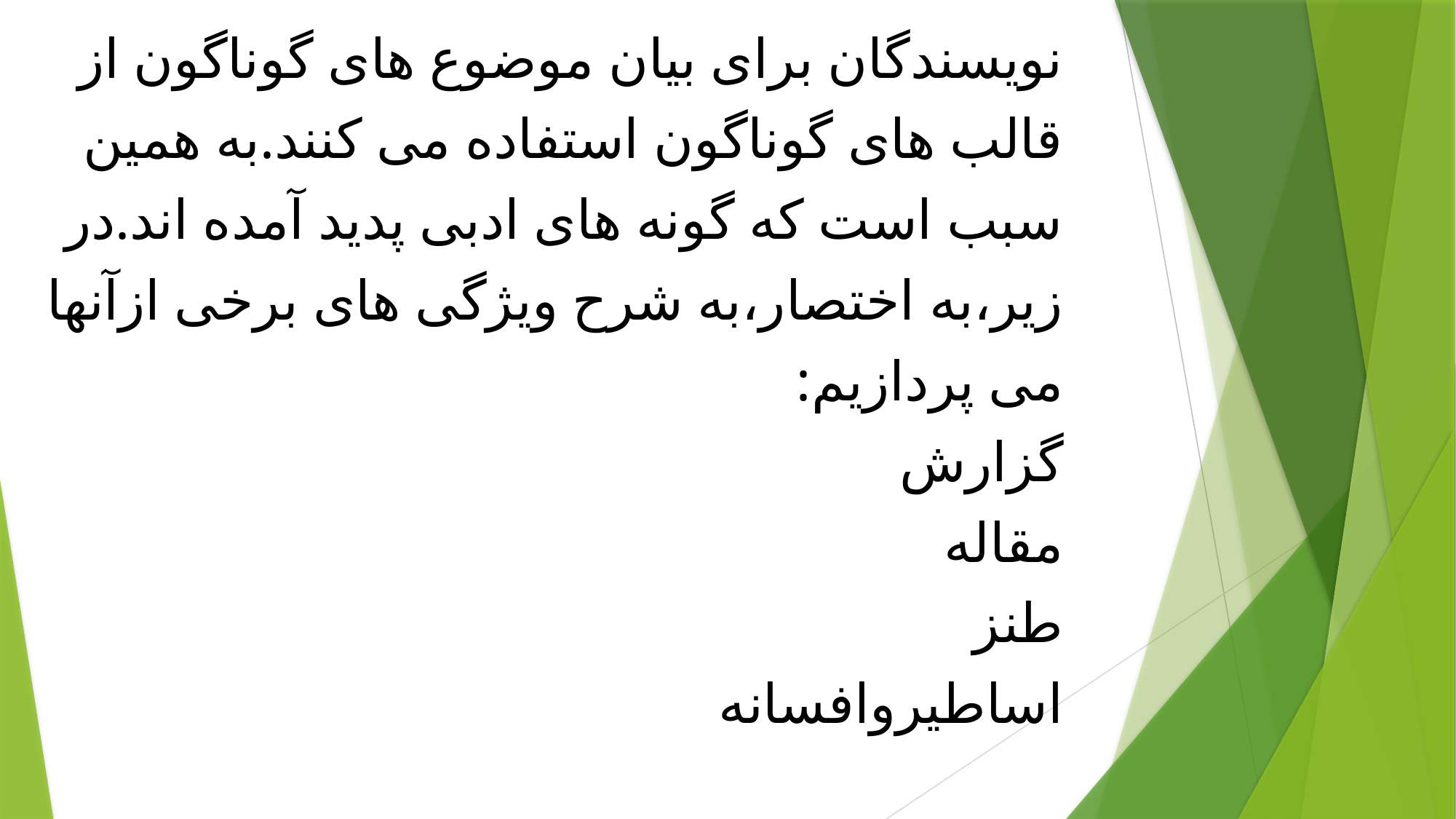

نویسندگان برای بیان موضوع های گوناگون از
قالب های گوناگون استفاده می کنند.به همین
سبب است که گونه های ادبی پدید آمده اند.در
زیر،به اختصار،به شرح ویژگی های برخی ازآنها
می پردازیم:
گزارش
مقاله
طنز
اساطیروافسانه

#